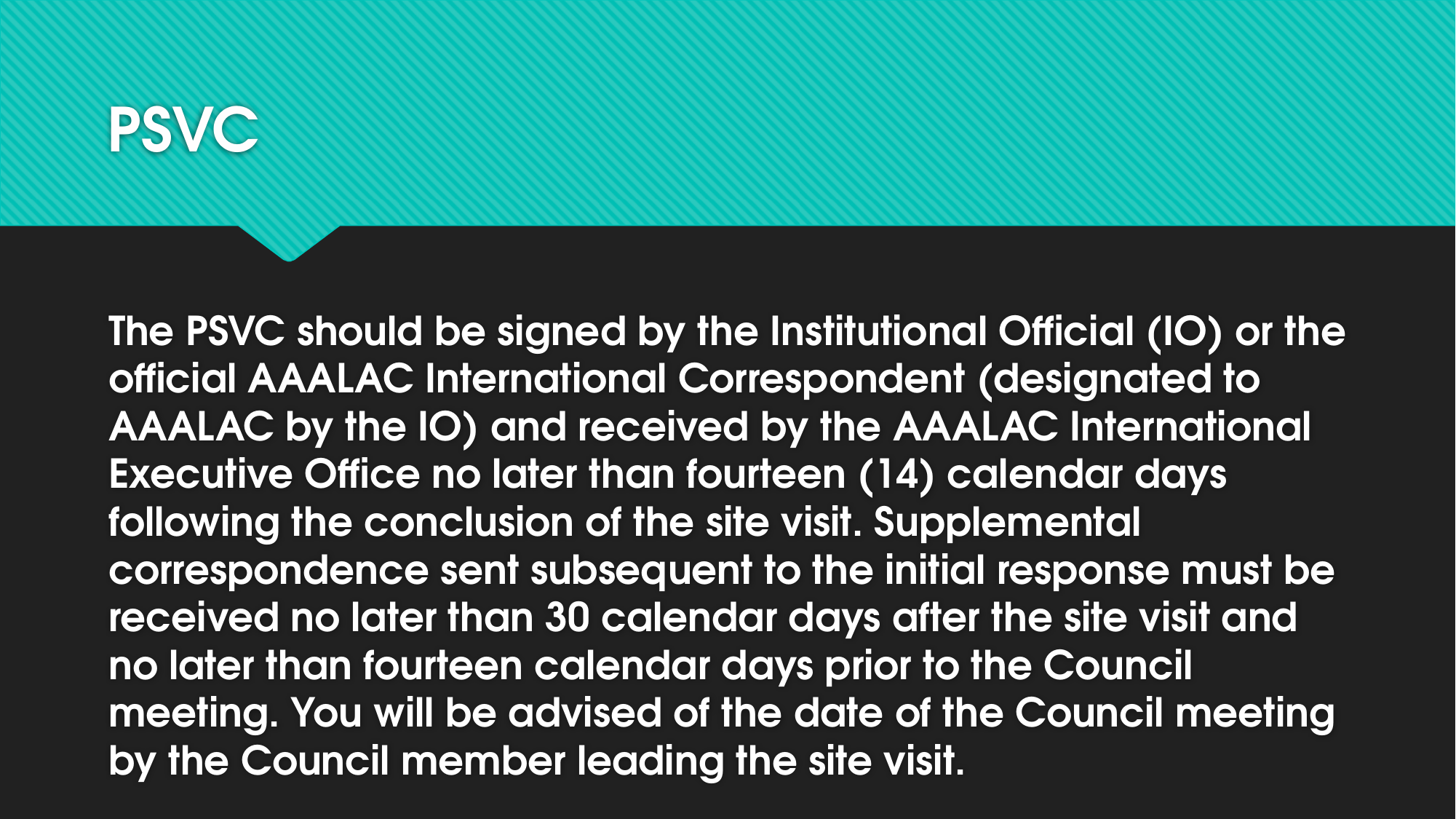

# PSVC
The PSVC should be signed by the Institutional Official (IO) or the official AAALAC International Correspondent (designated to AAALAC by the IO) and received by the AAALAC International Executive Office no later than fourteen (14) calendar days following the conclusion of the site visit. Supplemental correspondence sent subsequent to the initial response must be received no later than 30 calendar days after the site visit and no later than fourteen calendar days prior to the Council meeting. You will be advised of the date of the Council meeting by the Council member leading the site visit.